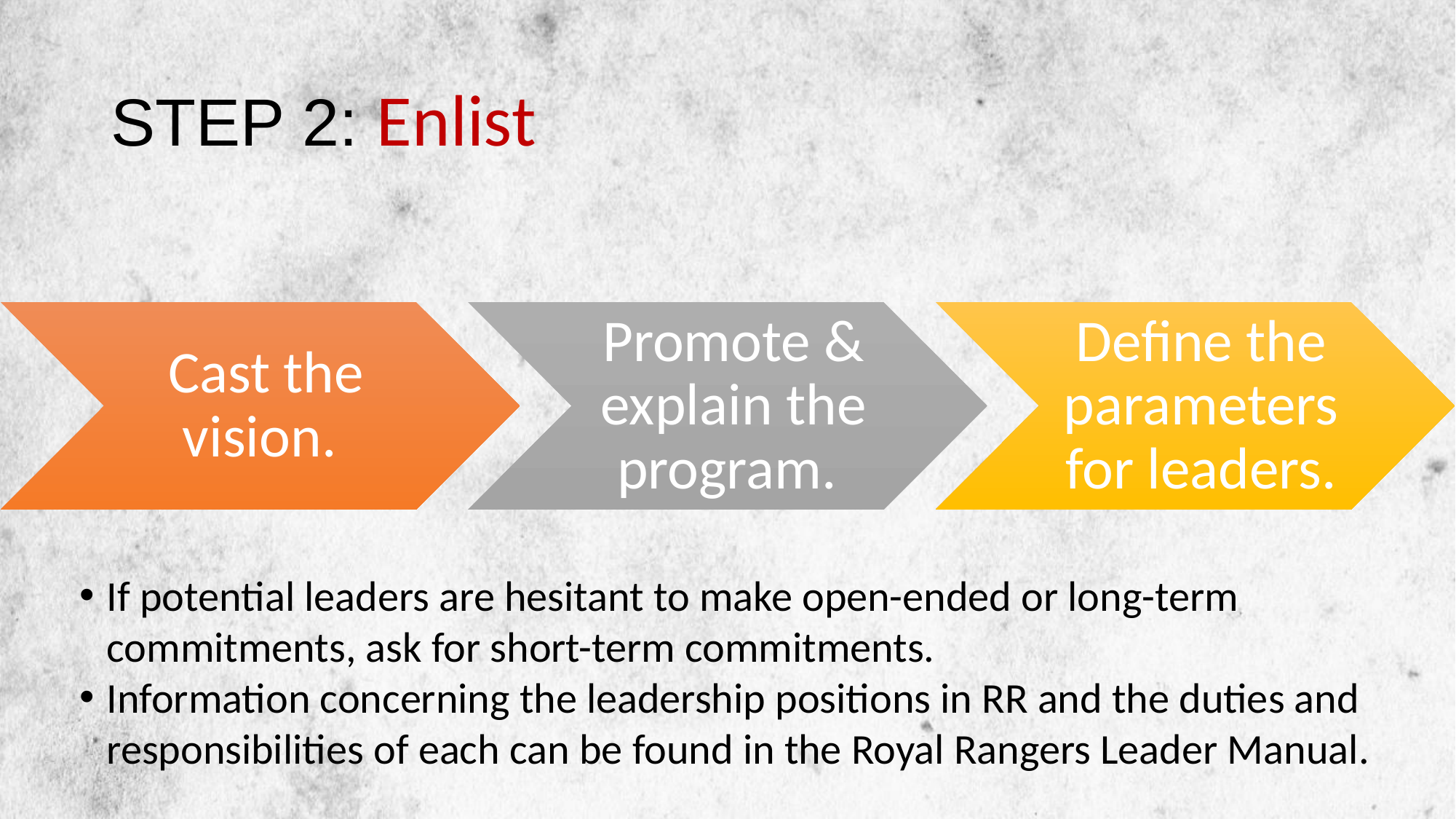

# STEP 2: Enlist
Cast the vision.
Promote & explain the program.
Define the parameters for leaders.

If potential leaders are hesitant to make open-ended or long-term commitments, ask for short-term commitments.
Information concerning the leadership positions in RR and the duties and responsibilities of each can be found in the Royal Rangers Leader Manual.